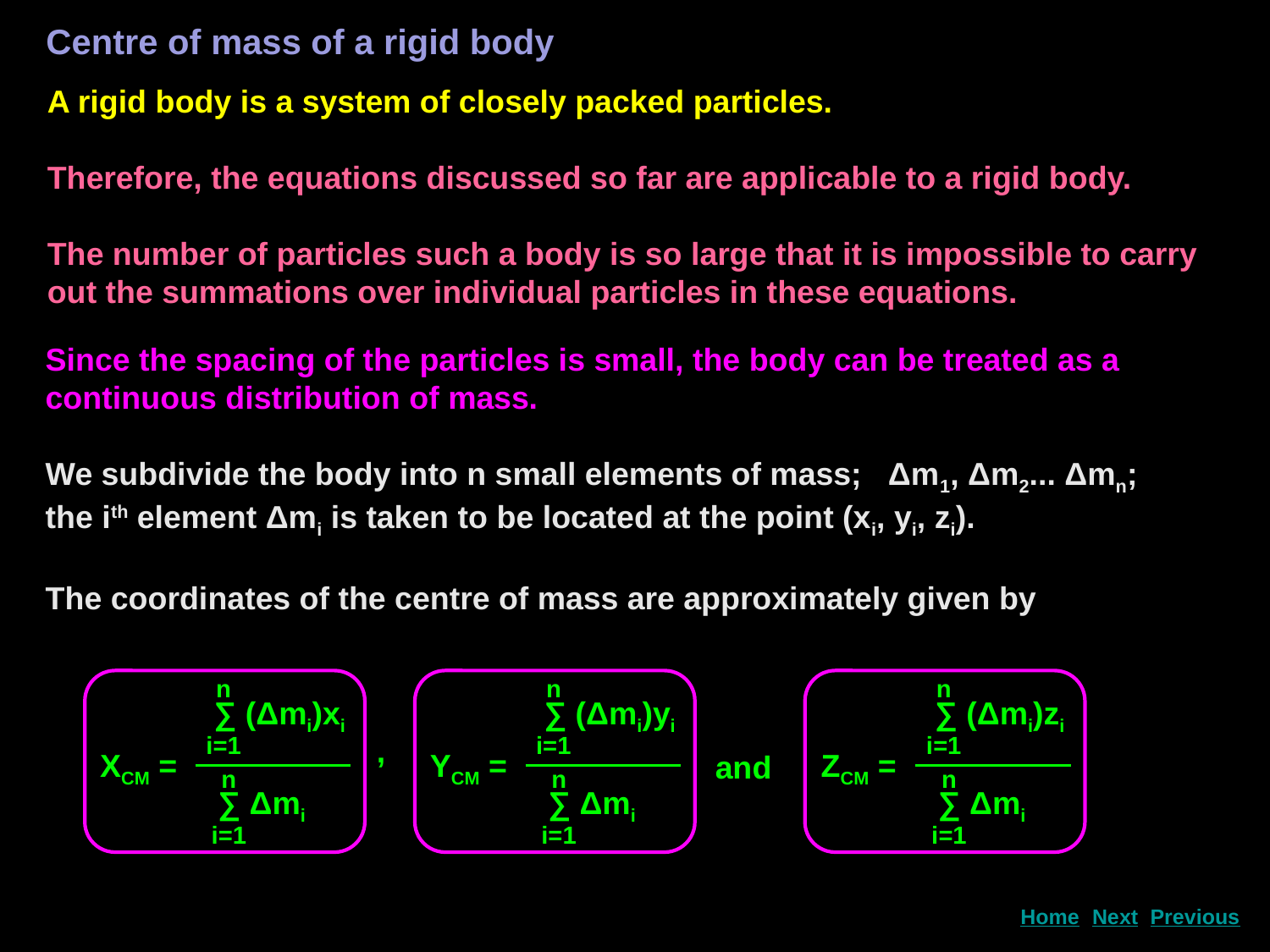

Centre of mass of a rigid body
A rigid body is a system of closely packed particles.

Therefore, the equations discussed so far are applicable to a rigid body.

The number of particles such a body is so large that it is impossible to carry out the summations over individual particles in these equations.
Since the spacing of the particles is small, the body can be treated as a continuous distribution of mass.

We subdivide the body into n small elements of mass;   Δm1, Δm2... Δmn;
the ith element Δmi is taken to be located at the point (xi, yi, zi).

The coordinates of the centre of mass are approximately given by
n
∑ (Δmi)xi
i=1

XCM =
n
∑ Δmi
i=1
n
∑ (Δmi)yi
i=1

YCM =
n
∑ Δmi
i=1
n
∑ (Δmi)zi
i=1

ZCM =
n
∑ Δmi
i=1
,
and
Next
Home
Previous